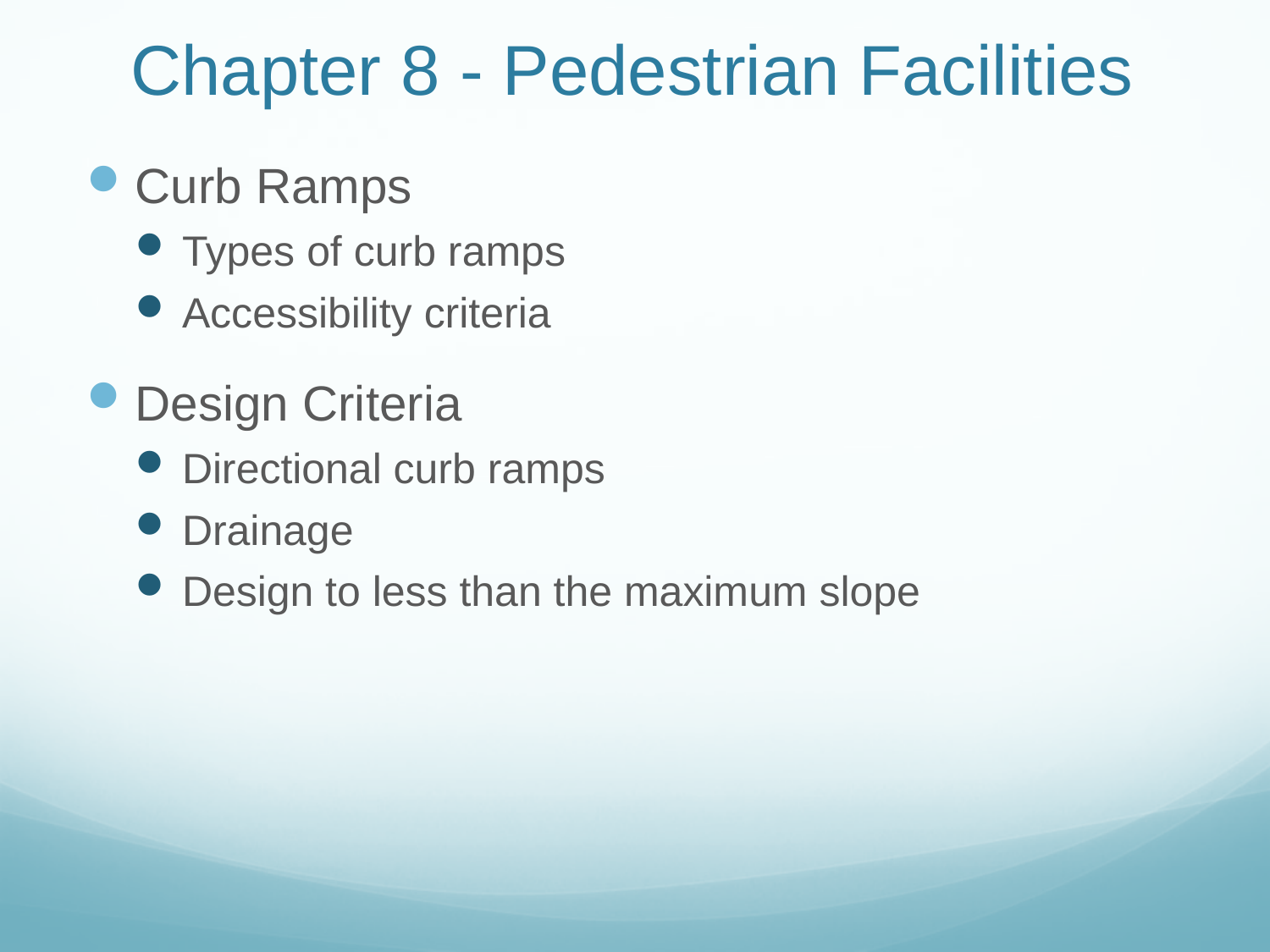

# Chapter 8 - Pedestrian Facilities
Curb Ramps
Types of curb ramps
Accessibility criteria
Design Criteria
Directional curb ramps
Drainage
Design to less than the maximum slope